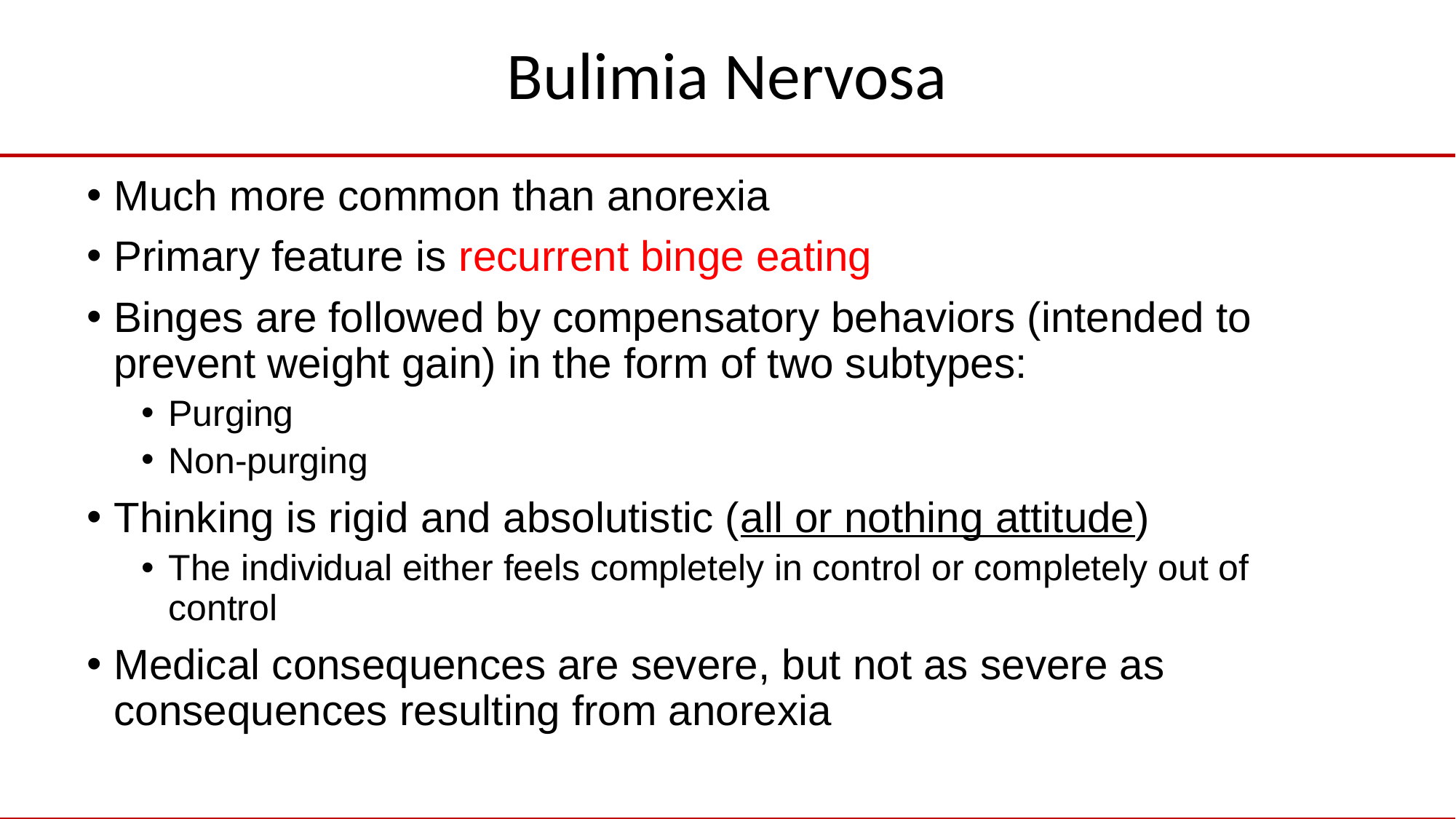

# Bulimia Nervosa
Much more common than anorexia
Primary feature is recurrent binge eating
Binges are followed by compensatory behaviors (intended to prevent weight gain) in the form of two subtypes:
Purging
Non-purging
Thinking is rigid and absolutistic (all or nothing attitude)
The individual either feels completely in control or completely out of control
Medical consequences are severe, but not as severe as consequences resulting from anorexia